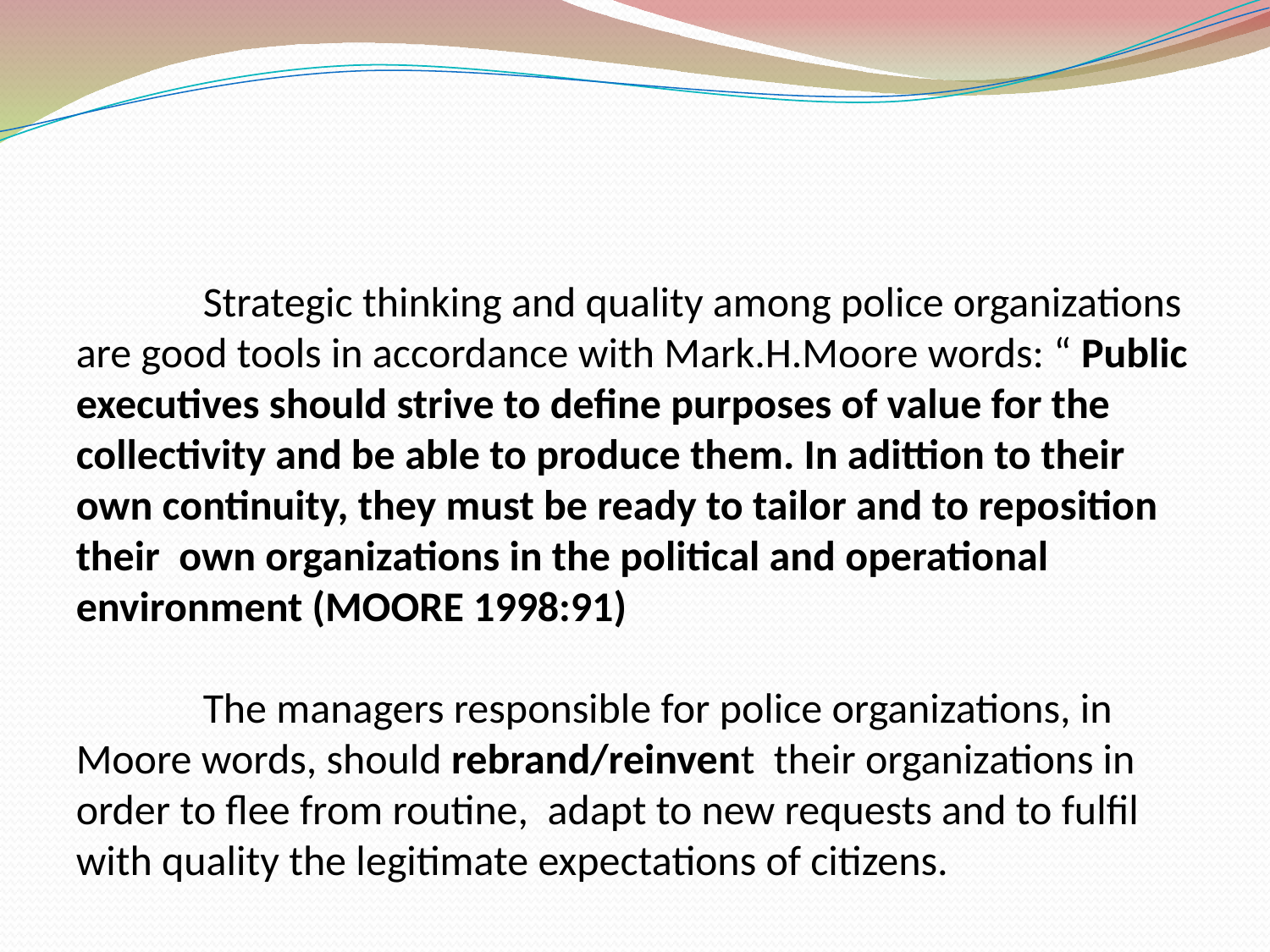

Strategic thinking and quality among police organizations are good tools in accordance with Mark.H.Moore words: “ Public executives should strive to define purposes of value for the collectivity and be able to produce them. In adittion to their own continuity, they must be ready to tailor and to reposition their  own organizations in the political and operational environment (MOORE 1998:91)

	The managers responsible for police organizations, in Moore words, should rebrand/reinvent  their organizations in order to flee from routine,  adapt to new requests and to fulfil  with quality the legitimate expectations of citizens.